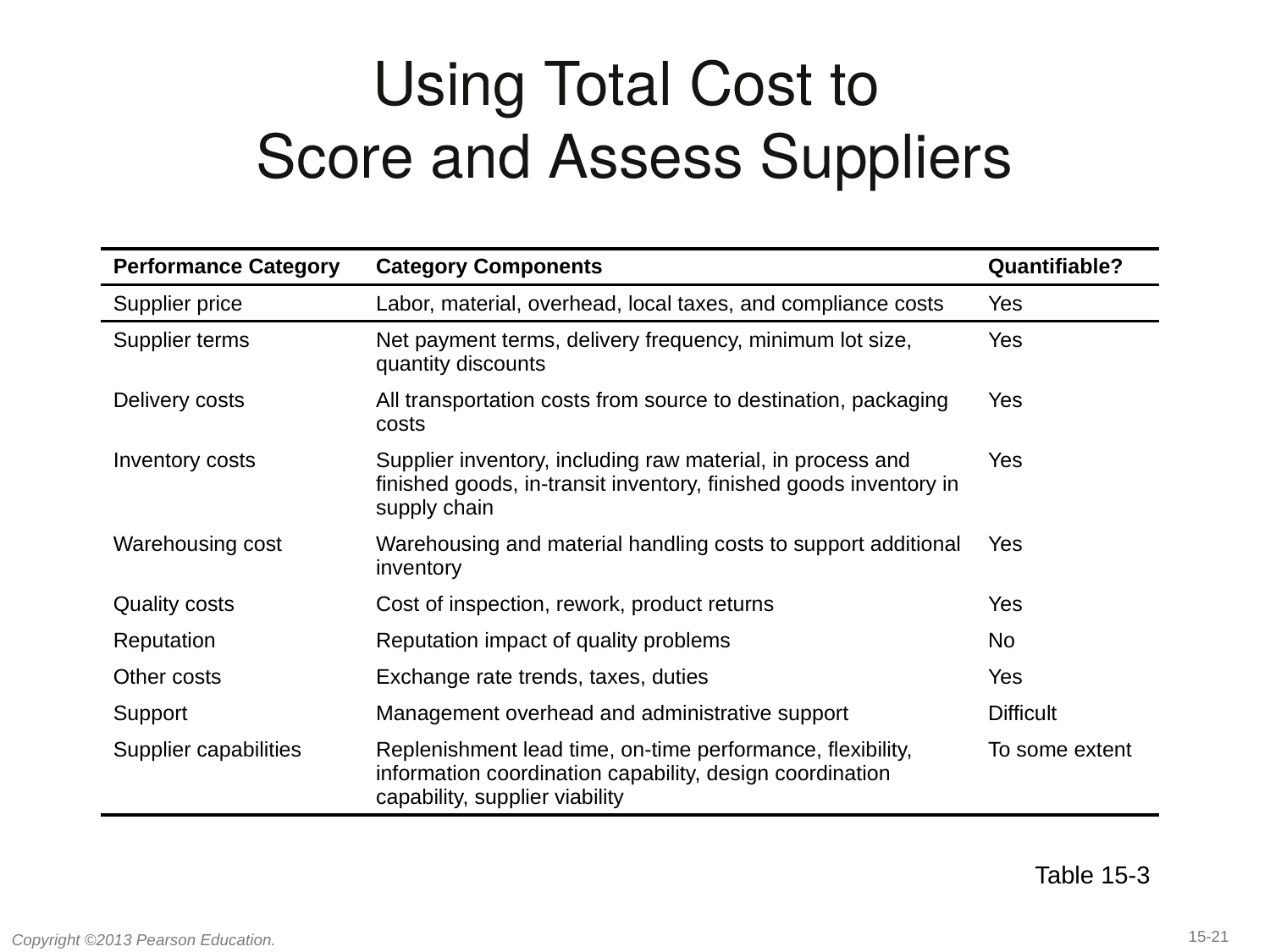

# Using Total Cost to Score and Assess Suppliers
| Performance Category | Category Components | Quantifiable? |
| --- | --- | --- |
| Supplier price | Labor, material, overhead, local taxes, and compliance costs | Yes |
| Supplier terms | Net payment terms, delivery frequency, minimum lot size, quantity discounts | Yes |
| Delivery costs | All transportation costs from source to destination, packaging costs | Yes |
| Inventory costs | Supplier inventory, including raw material, in process and finished goods, in-transit inventory, finished goods inventory in supply chain | Yes |
| Warehousing cost | Warehousing and material handling costs to support additional inventory | Yes |
| Quality costs | Cost of inspection, rework, product returns | Yes |
| Reputation | Reputation impact of quality problems | No |
| Other costs | Exchange rate trends, taxes, duties | Yes |
| Support | Management overhead and administrative support | Difficult |
| Supplier capabilities | Replenishment lead time, on-time performance, flexibility, information coordination capability, design coordination capability, supplier viability | To some extent |
Table 15-3